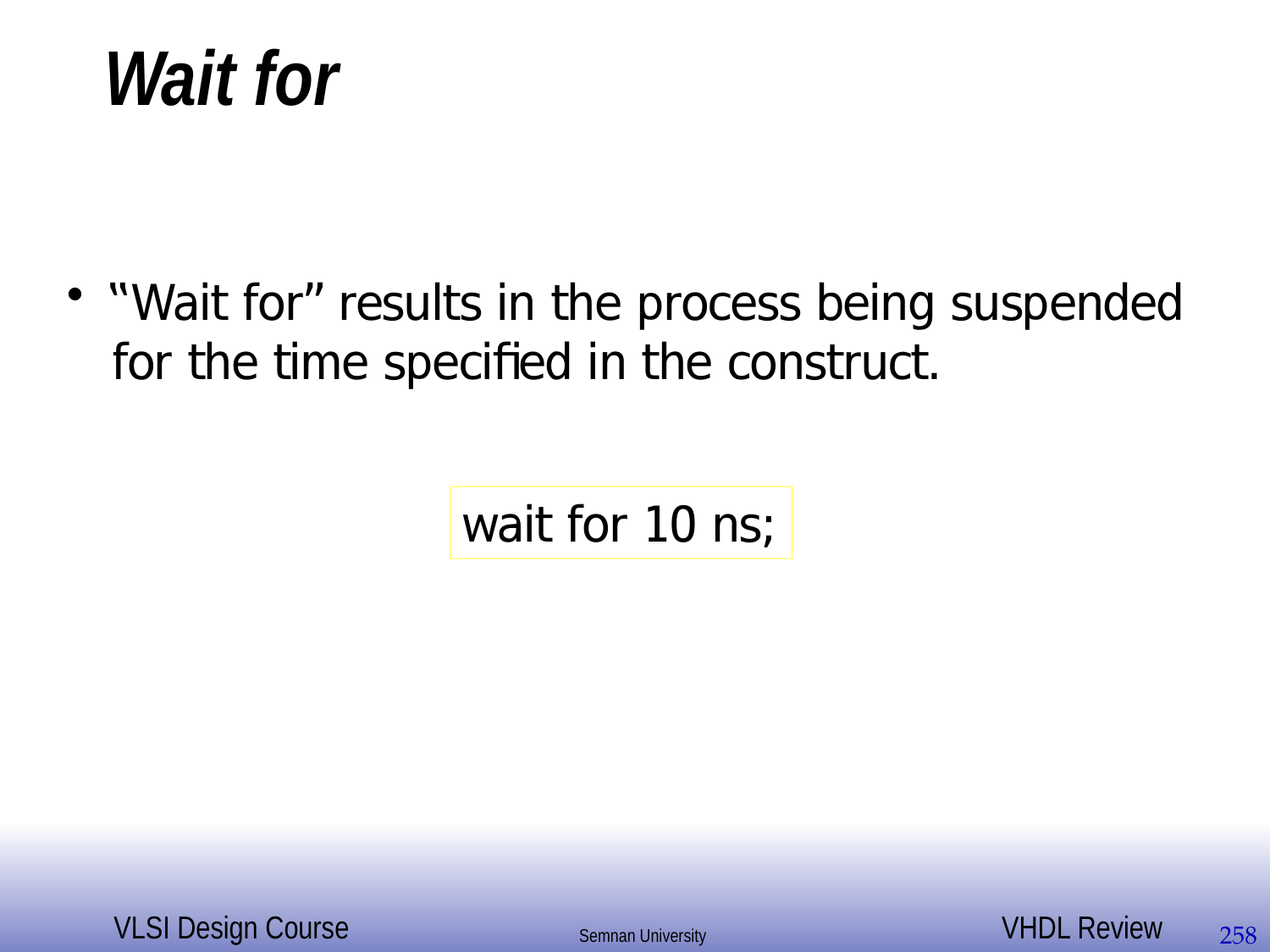

# Wait for
 “Wait for” results in the process being suspended
   for the time specified in the construct.
wait for 10 ns;
258